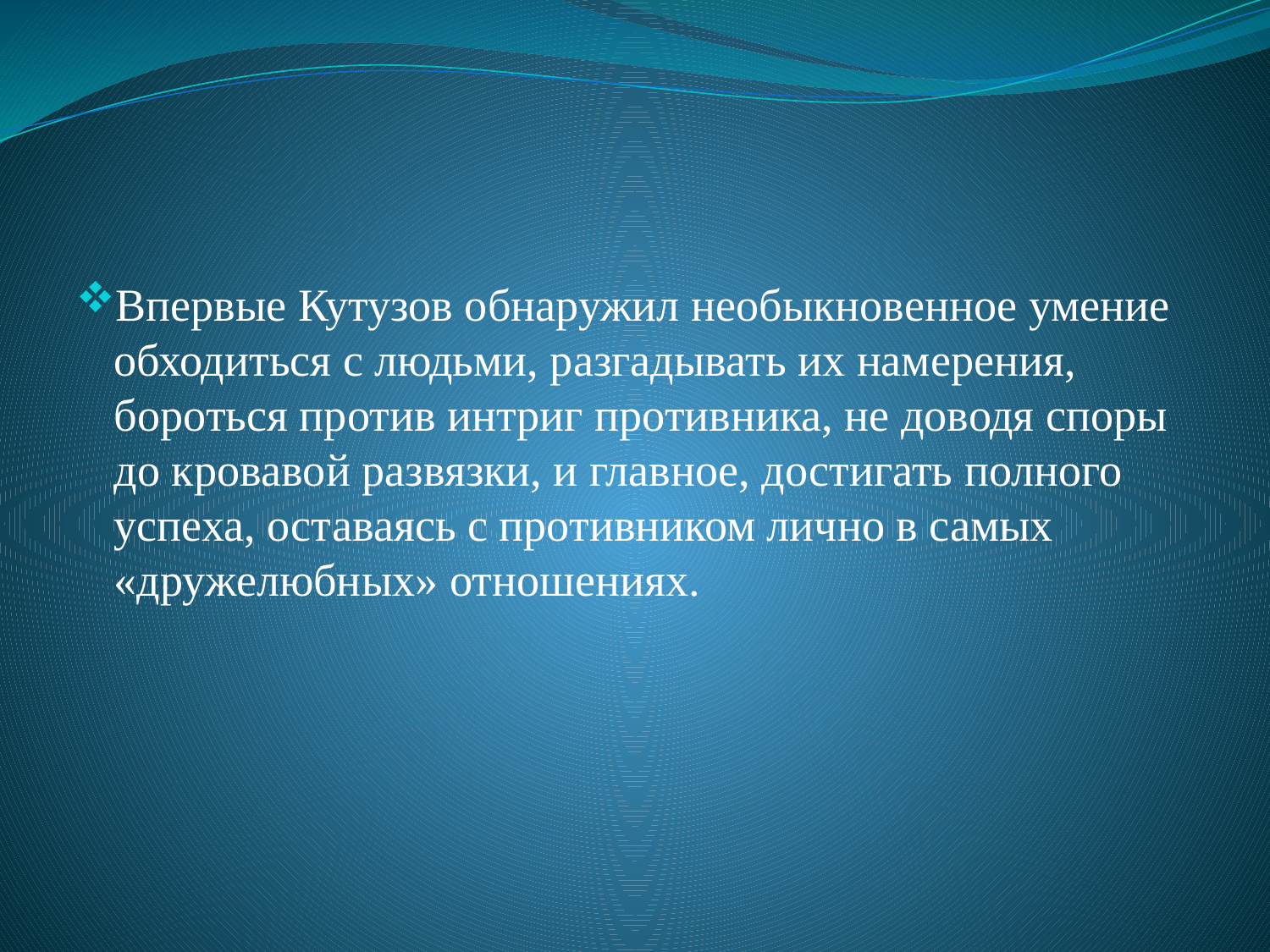

Впервые Кутузов обнаружил необыкновенное умение обходиться с людьми, разгадывать их намерения, бороться против интриг противника, не доводя споры до кровавой развязки, и главное, достигать полного успеха, оставаясь с противником лично в самых «дружелюбных» отношениях.